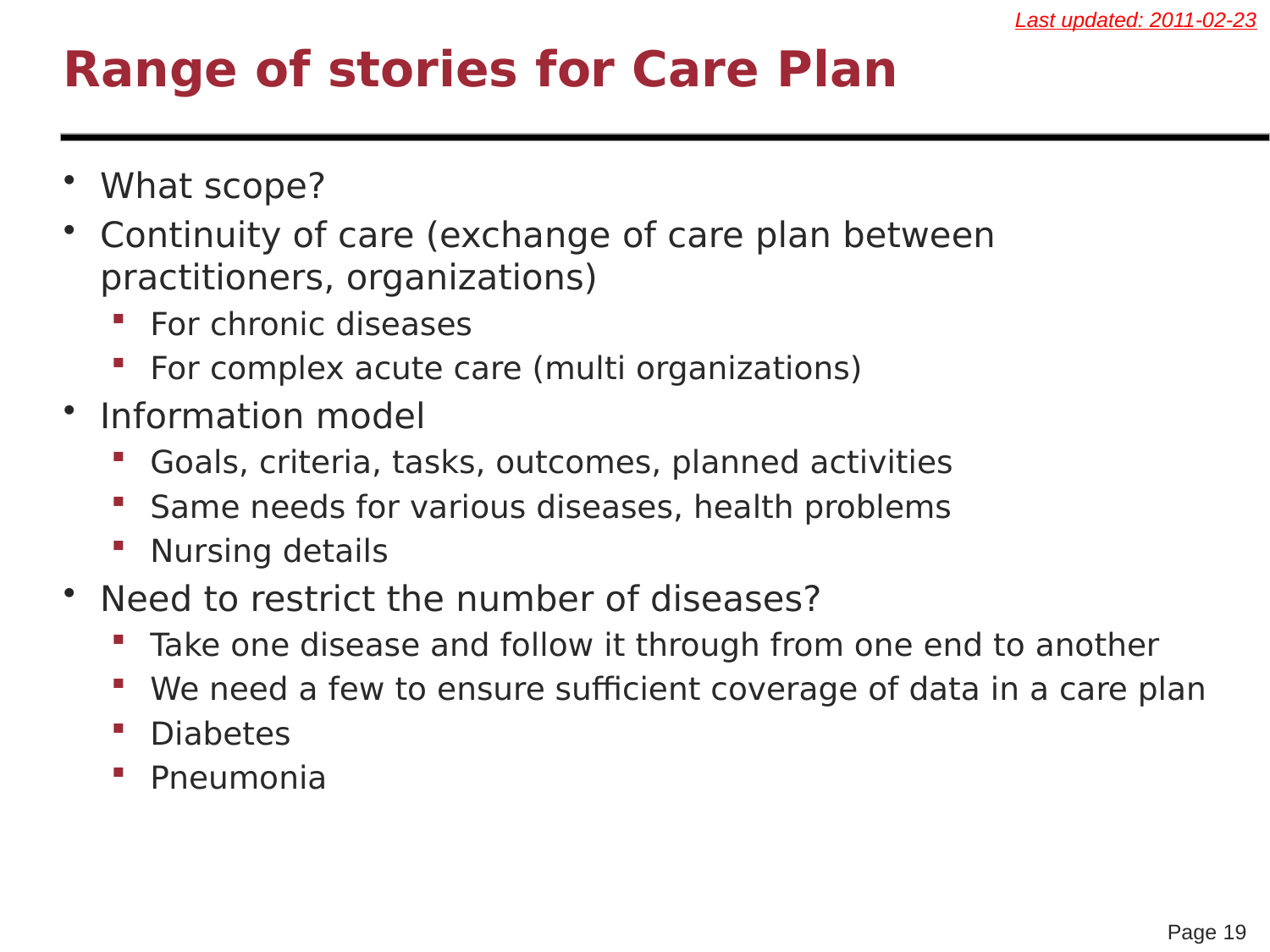

Last updated: 2011-02-23
# Range of stories for Care Plan
What scope?
Continuity of care (exchange of care plan between practitioners, organizations)
For chronic diseases
For complex acute care (multi organizations)
Information model
Goals, criteria, tasks, outcomes, planned activities
Same needs for various diseases, health problems
Nursing details
Need to restrict the number of diseases?
Take one disease and follow it through from one end to another
We need a few to ensure sufficient coverage of data in a care plan
Diabetes
Pneumonia